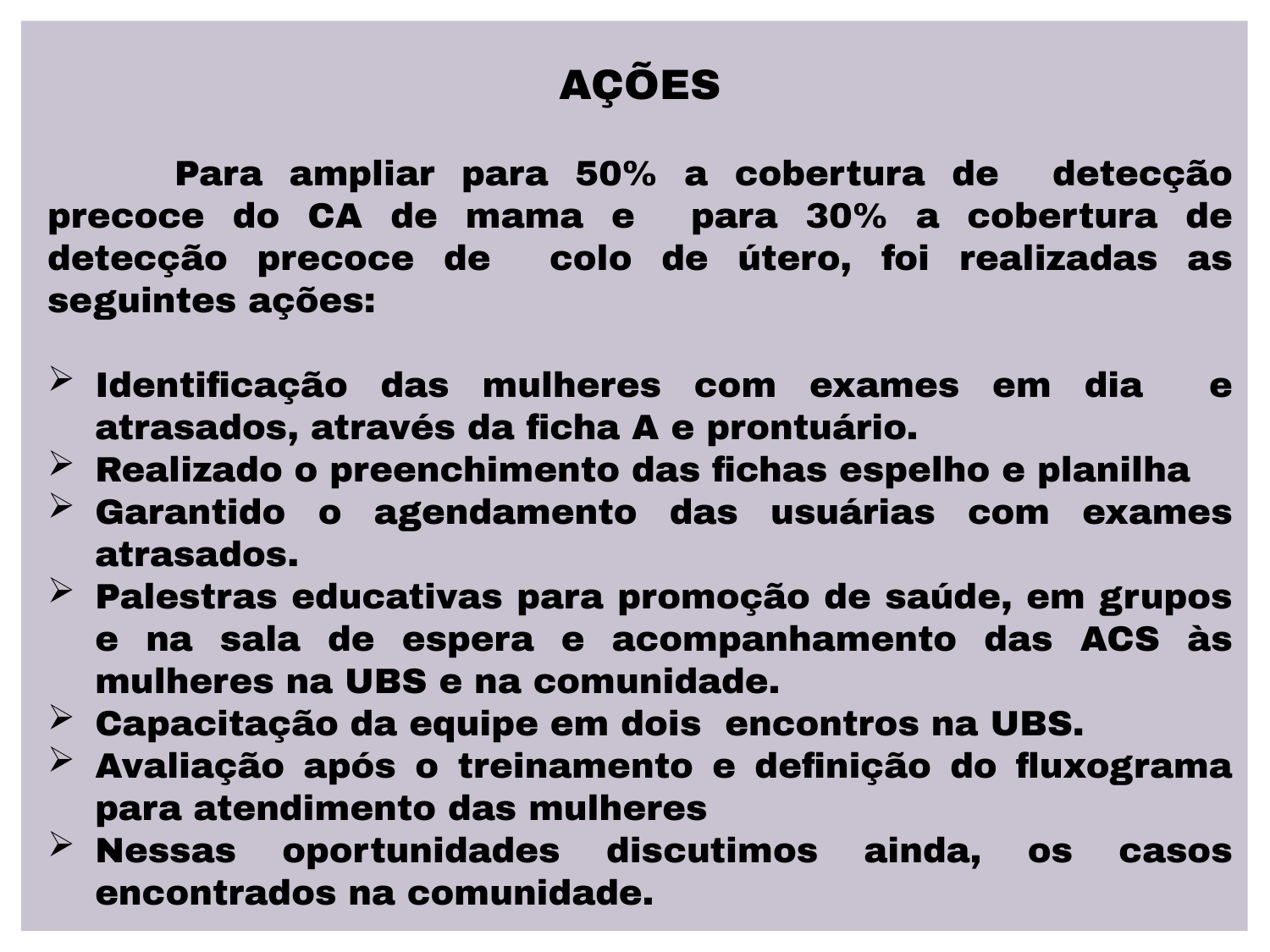

AÇÕES

	Para ampliar para 50% a cobertura de  detecção precoce do CA de mama e  para 30% a cobertura de detecção precoce de  colo de útero, foi realizadas as seguintes ações:

Identificação das mulheres com exames em dia  e atrasados, através da ficha A e prontuário.
Realizado o preenchimento das fichas espelho e planilha
Garantido o agendamento das usuárias com exames atrasados.
Palestras educativas para promoção de saúde, em grupos e na sala de espera e acompanhamento das ACS às mulheres na UBS e na comunidade.
Capacitação da equipe em dois  encontros na UBS.
Avaliação após o treinamento e definição do fluxograma para atendimento das mulheres
Nessas oportunidades discutimos ainda, os casos encontrados na comunidade.